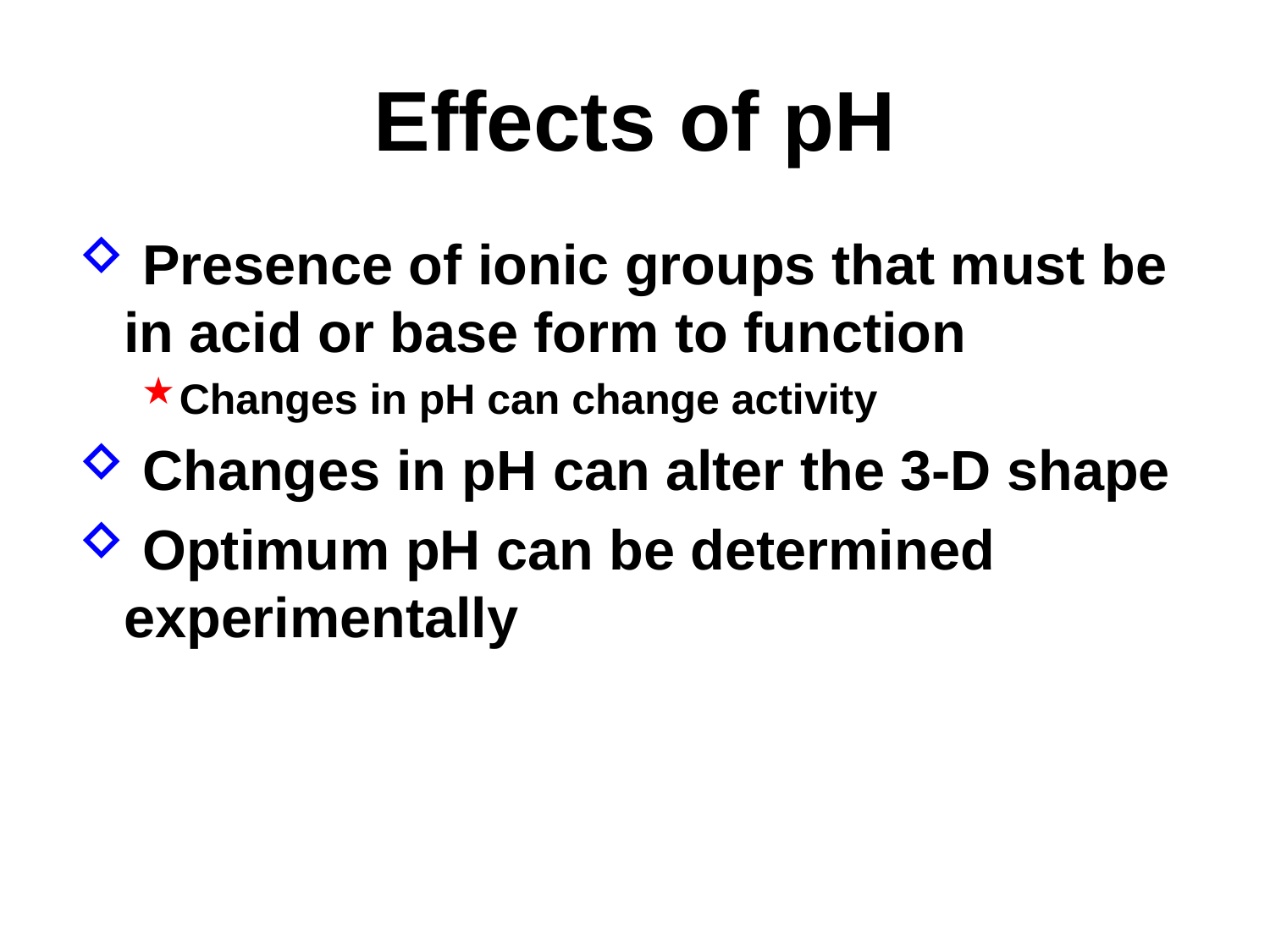

# Effects of pH
 Presence of ionic groups that must be in acid or base form to function
Changes in pH can change activity
 Changes in pH can alter the 3-D shape
 Optimum pH can be determined experimentally